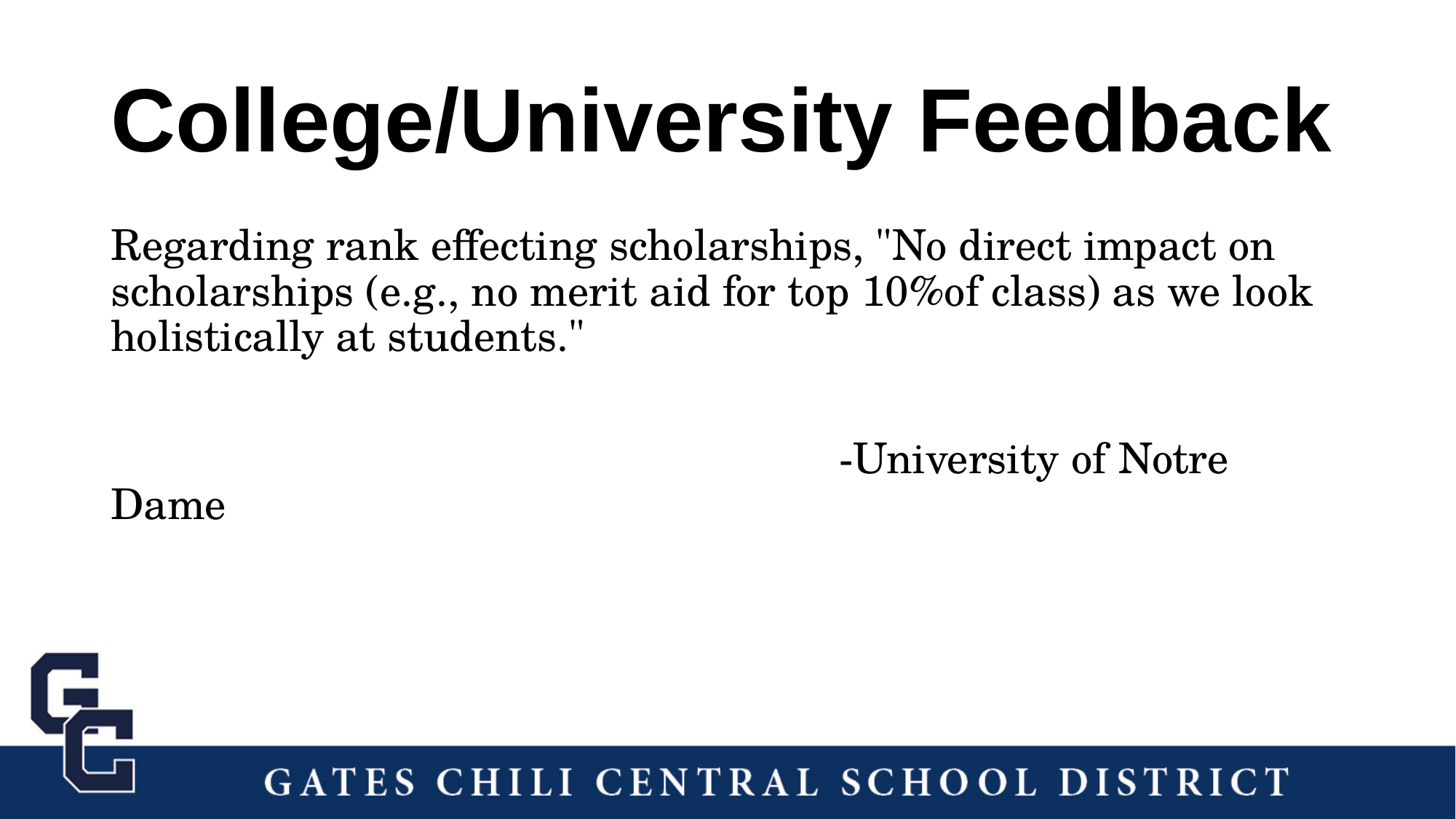

# College/University Feedback
Regarding rank effecting scholarships, "No direct impact on scholarships (e.g., no merit aid for top 10%of class) as we look holistically at students."

                                                        -University of Notre Dame